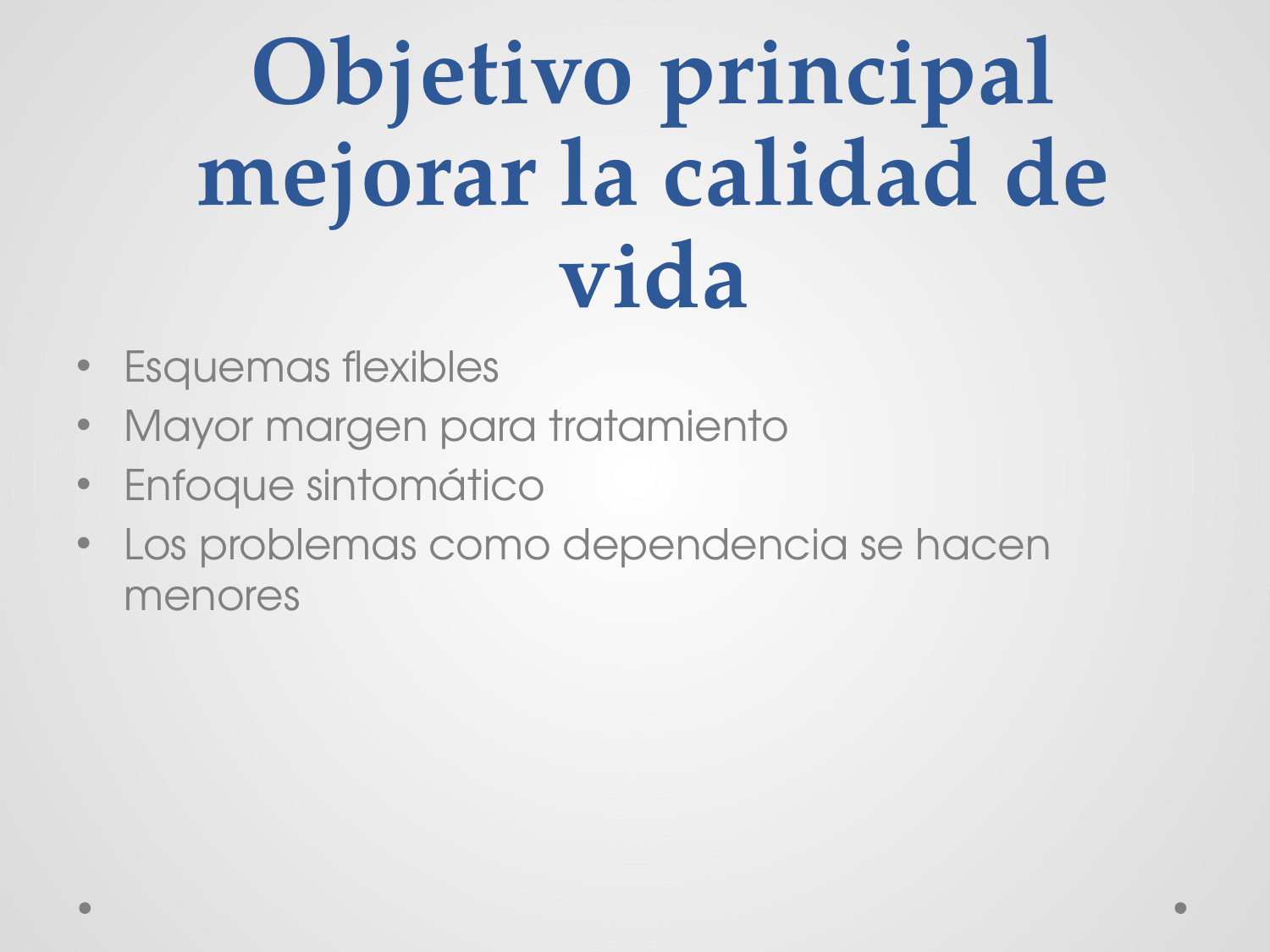

# Objetivo principal mejorar la calidad de vida
Esquemas flexibles
Mayor margen para tratamiento
Enfoque sintomático
Los problemas como dependencia se hacen menores